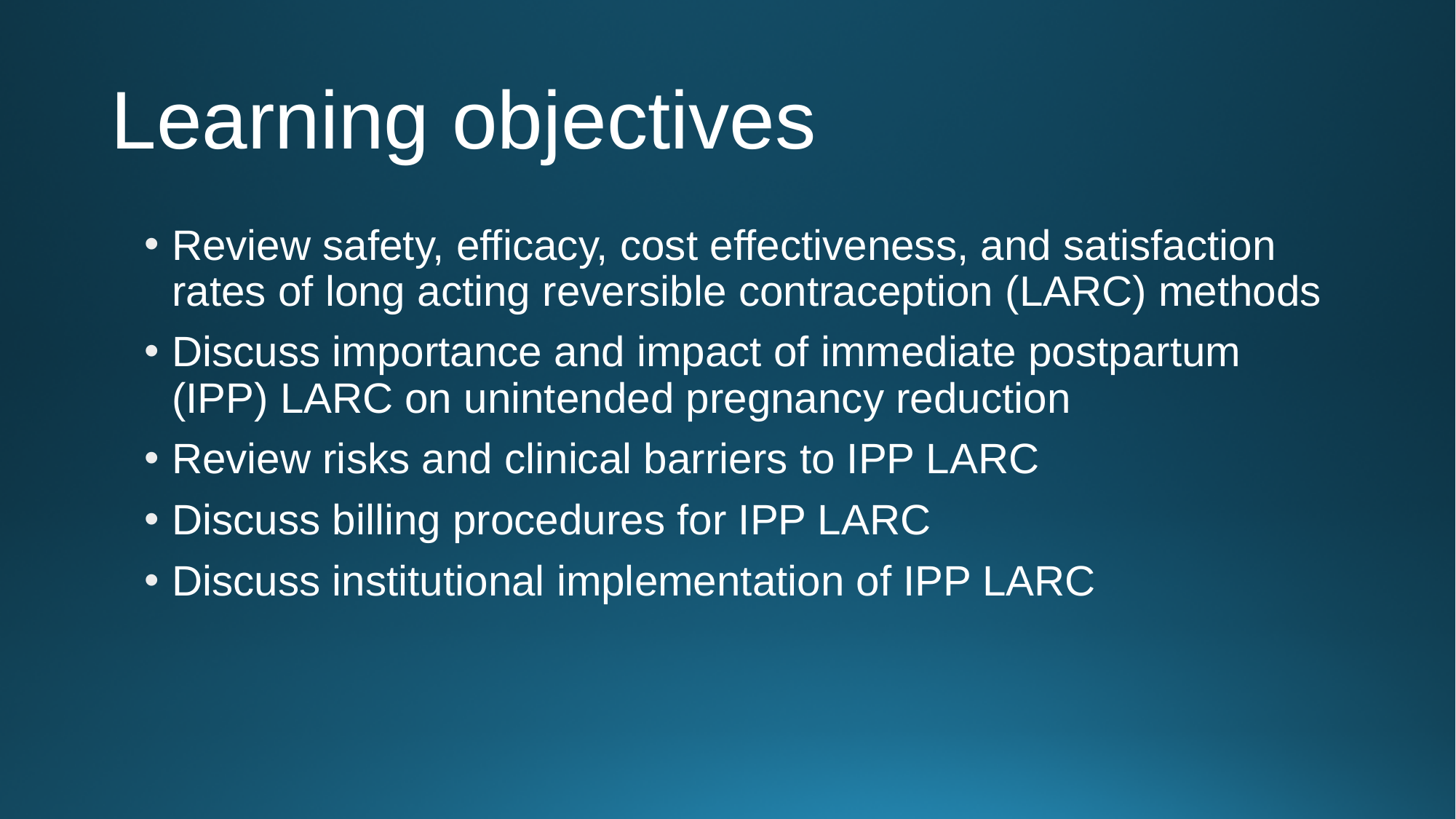

# Learning objectives
Review safety, efficacy, cost effectiveness, and satisfaction rates of long acting reversible contraception (LARC) methods
Discuss importance and impact of immediate postpartum (IPP) LARC on unintended pregnancy reduction
Review risks and clinical barriers to IPP LARC
Discuss billing procedures for IPP LARC
Discuss institutional implementation of IPP LARC